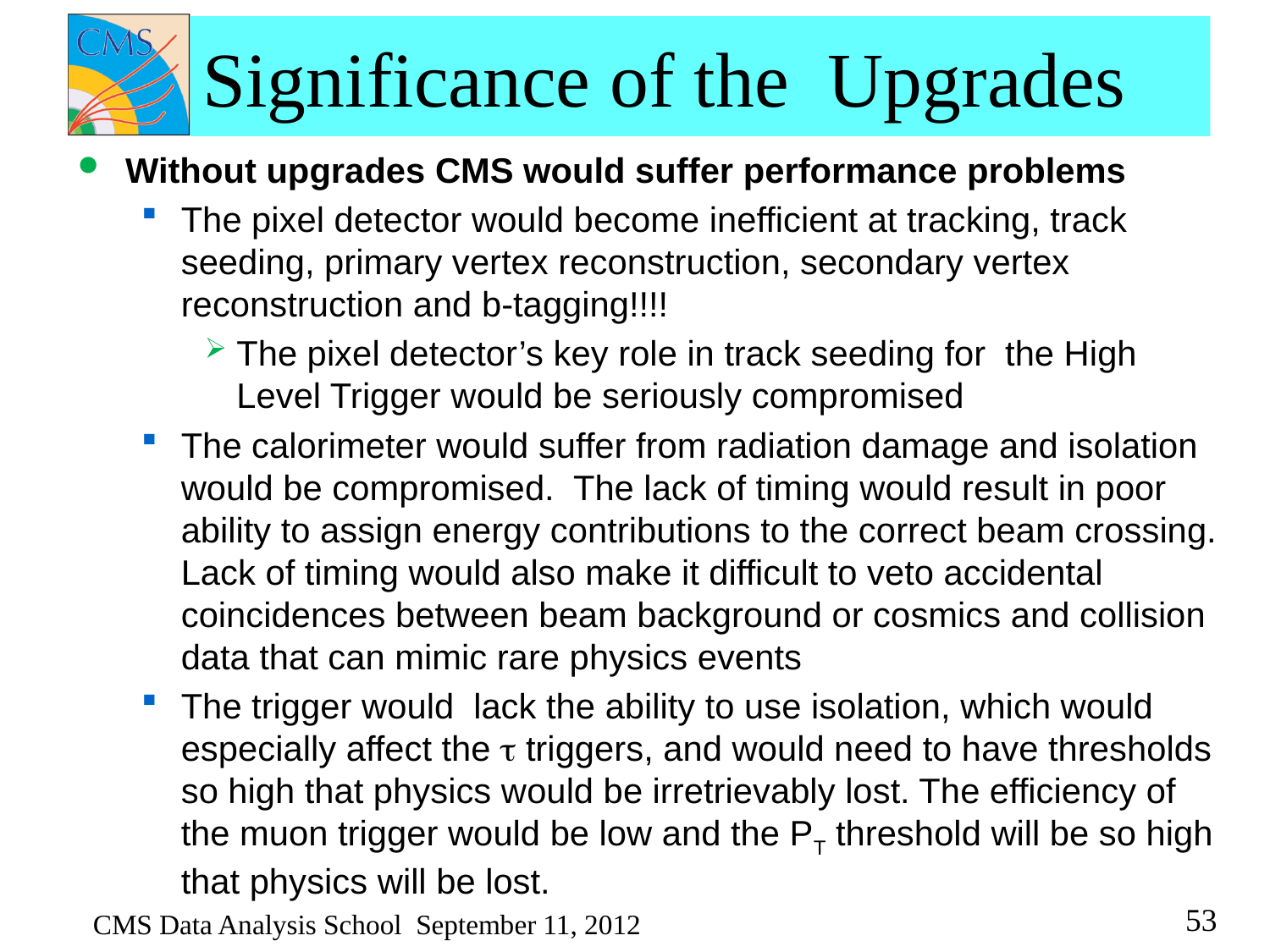

# Significance of the  Upgrades
Without upgrades CMS would suffer performance problems
The pixel detector would become inefficient at tracking, track seeding, primary vertex reconstruction, secondary vertex reconstruction and b-tagging!!!!
The pixel detector’s key role in track seeding for  the High Level Trigger would be seriously compromised
The calorimeter would suffer from radiation damage and isolation would be compromised.  The lack of timing would result in poor ability to assign energy contributions to the correct beam crossing. Lack of timing would also make it difficult to veto accidental coincidences between beam background or cosmics and collision data that can mimic rare physics events
The trigger would  lack the ability to use isolation, which would especially affect the τ triggers, and would need to have thresholds so high that physics would be irretrievably lost. The efficiency of the muon trigger would be low and the PT threshold will be so high that physics will be lost.
53
CMS Data Analysis School  September 11, 2012